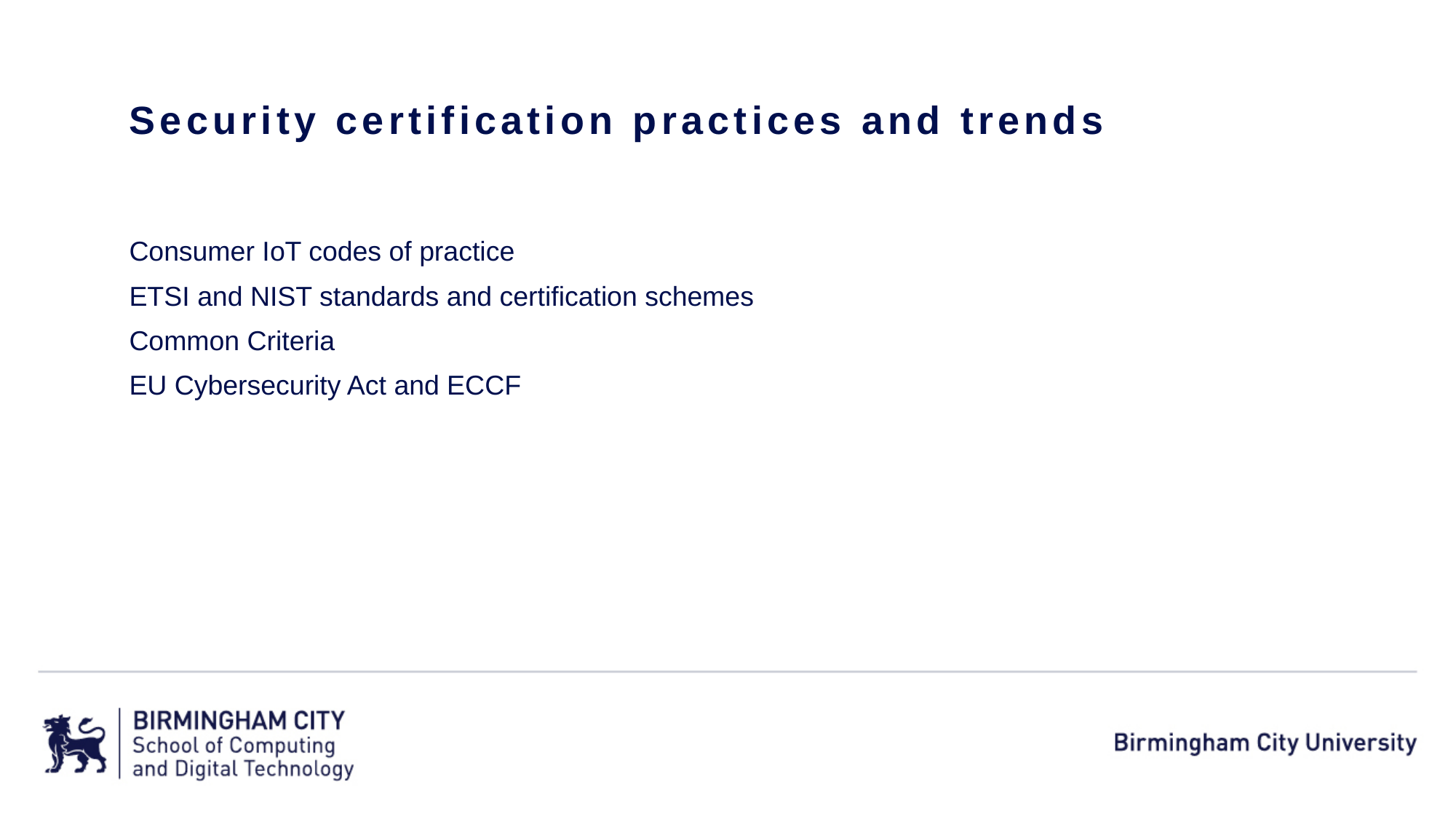

Security certification practices and trends

Consumer IoT codes of practice
ETSI and NIST standards and certification schemes
Common Criteria
EU Cybersecurity Act and ECCF